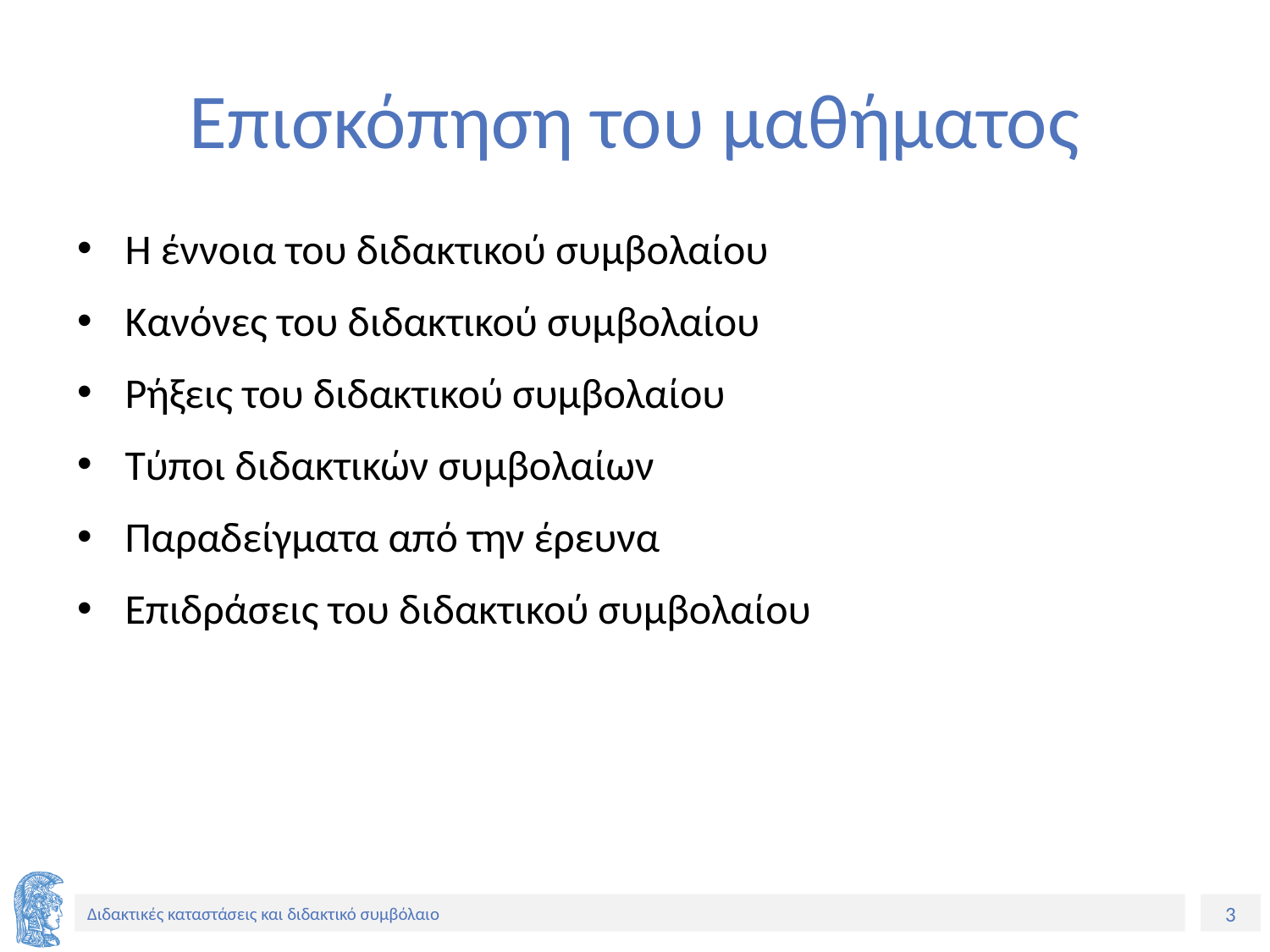

# Επισκόπηση του μαθήματος
Η έννοια του διδακτικού συμβολαίου
Κανόνες του διδακτικού συμβολαίου
Ρήξεις του διδακτικού συμβολαίου
Τύποι διδακτικών συμβολαίων
Παραδείγματα από την έρευνα
Επιδράσεις του διδακτικού συμβολαίου